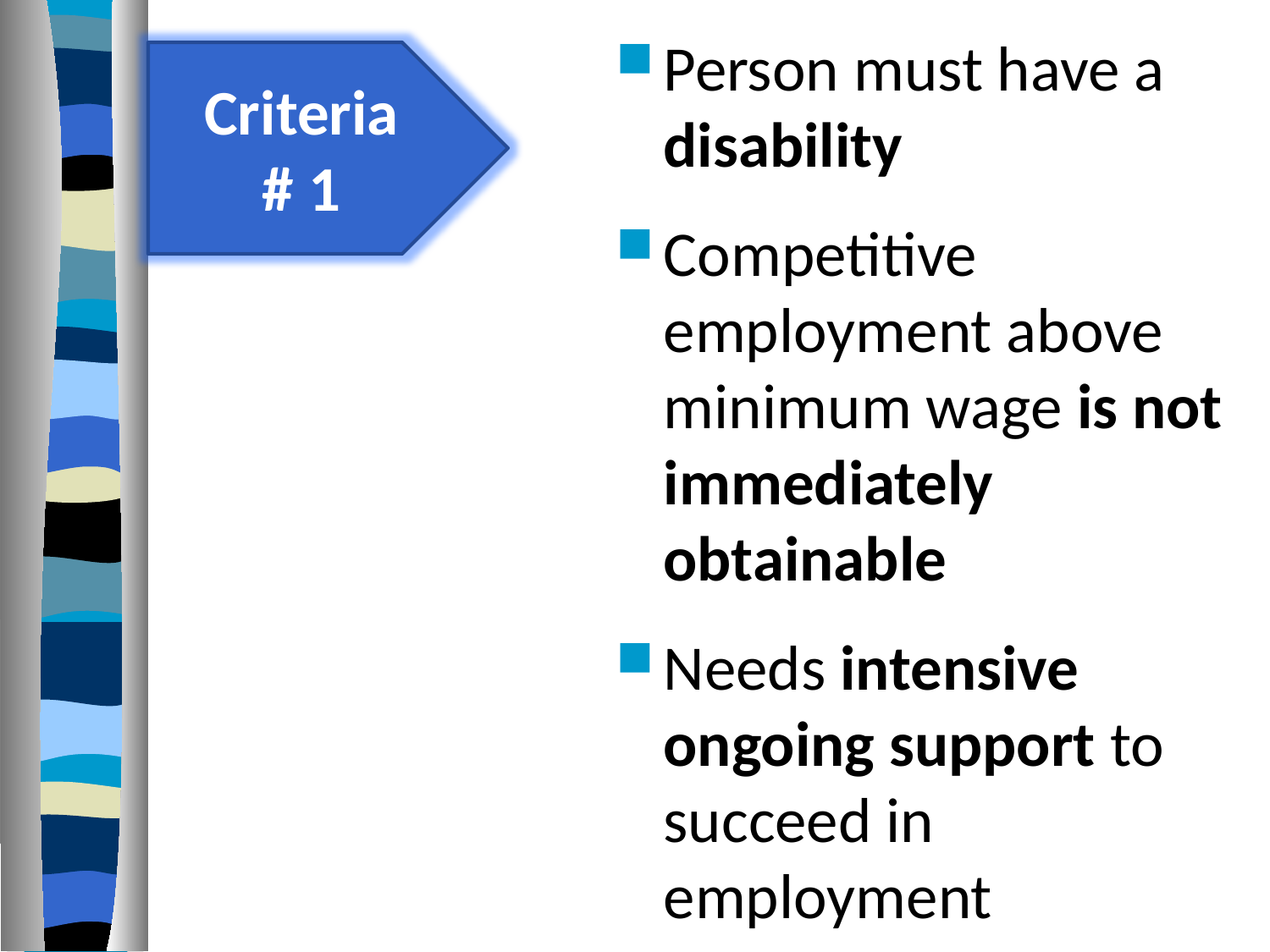

# Criteria # 1
Person must have a disability
Competitive employment above minimum wage is not immediately obtainable
Needs intensive ongoing support to succeed in employment
Criteria
# 1